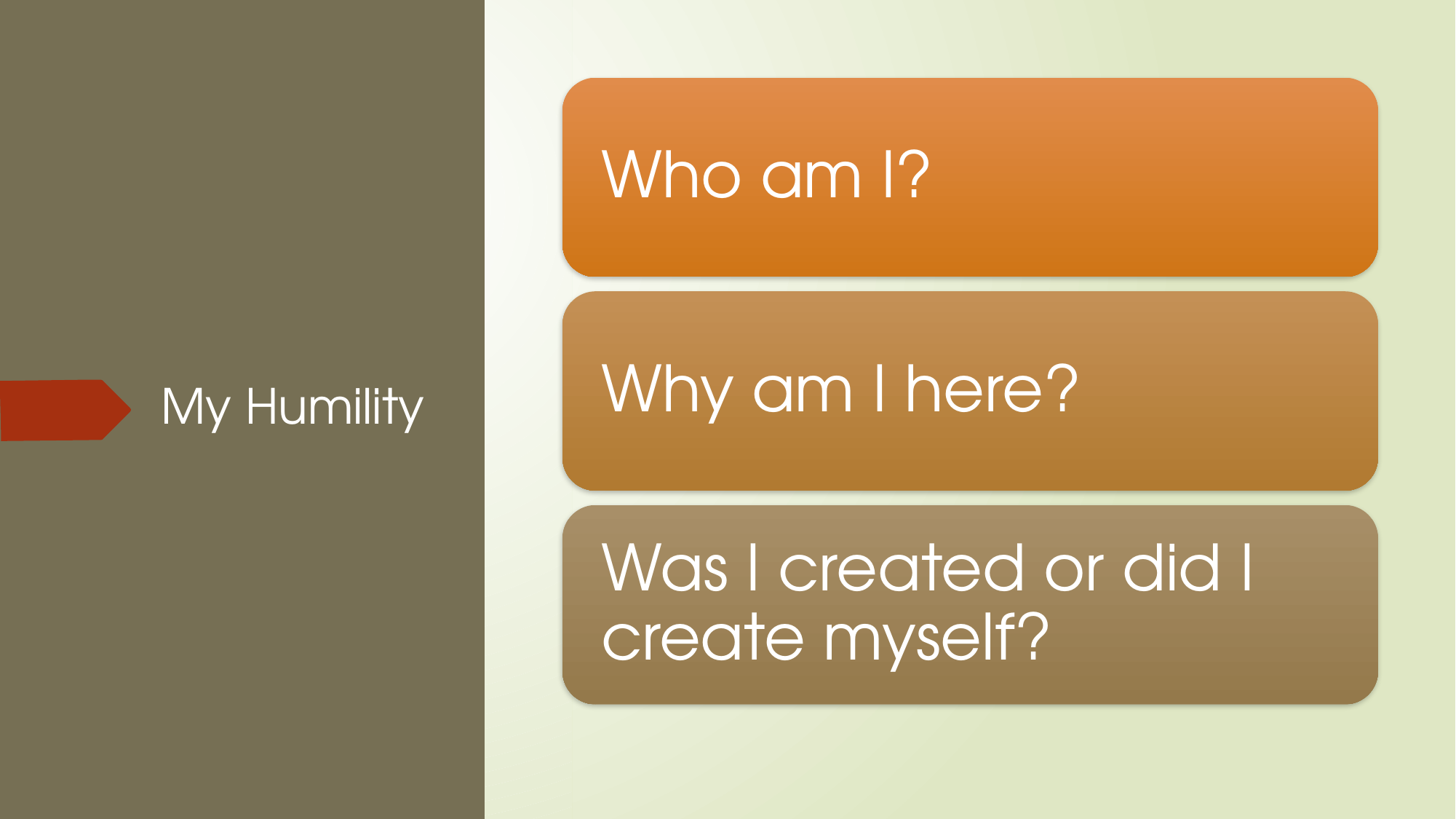

Who am I?
Why am I here?
Was I created or did I create myself?
# My Humility